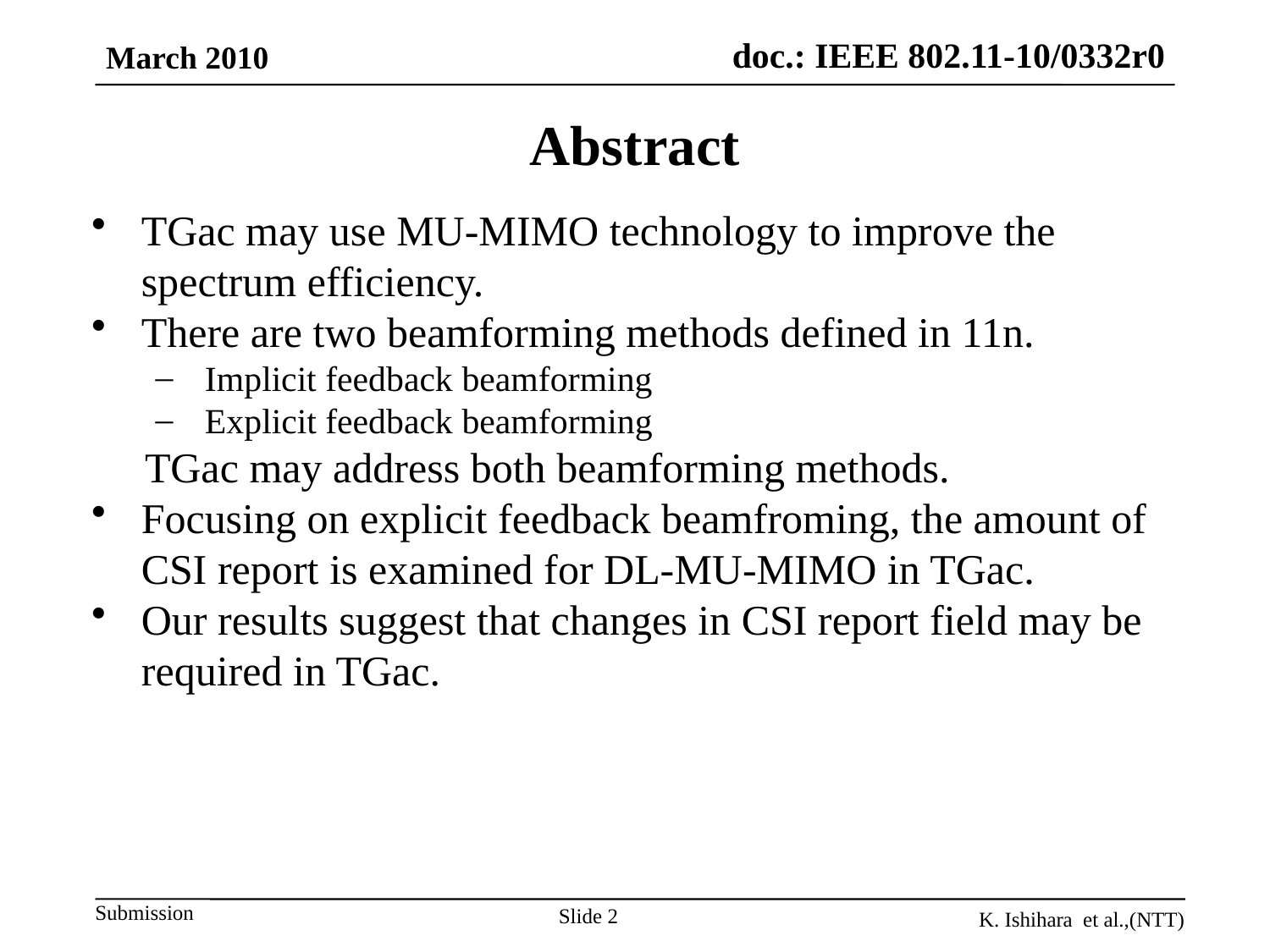

March 2010
Abstract
TGac may use MU-MIMO technology to improve the spectrum efficiency.
There are two beamforming methods defined in 11n.
Implicit feedback beamforming
Explicit feedback beamforming
     TGac may address both beamforming methods.
Focusing on explicit feedback beamfroming, the amount of CSI report is examined for DL-MU-MIMO in TGac.
Our results suggest that changes in CSI report field may be required in TGac.

Slide 2
K. Ishihara  et al.,(NTT)